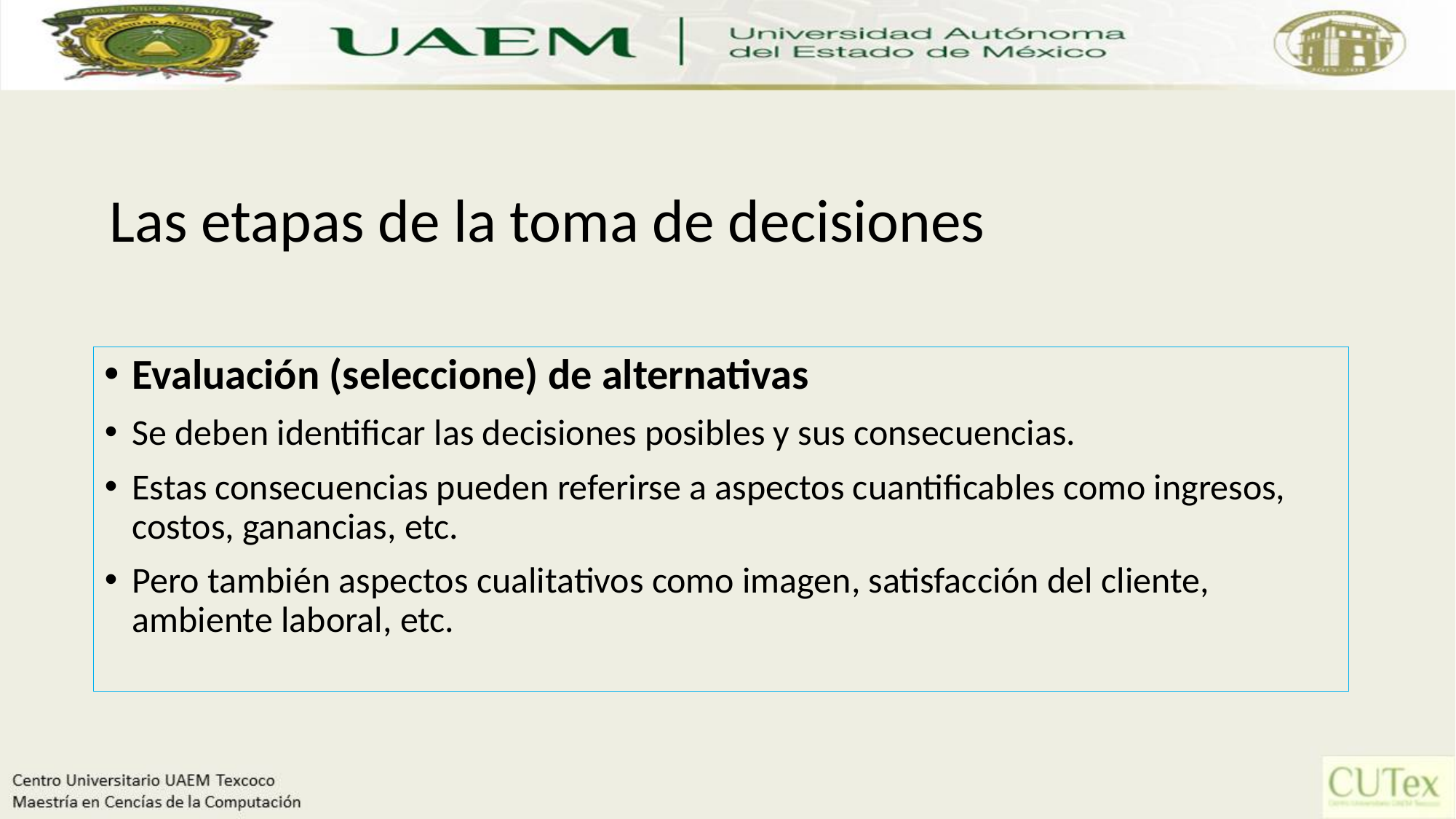

# Las etapas de la toma de decisiones
Evaluación (seleccione) de alternativas
Se deben identificar las decisiones posibles y sus consecuencias.
Estas consecuencias pueden referirse a aspectos cuantificables como ingresos, costos, ganancias, etc.
Pero también aspectos cualitativos como imagen, satisfacción del cliente, ambiente laboral, etc.